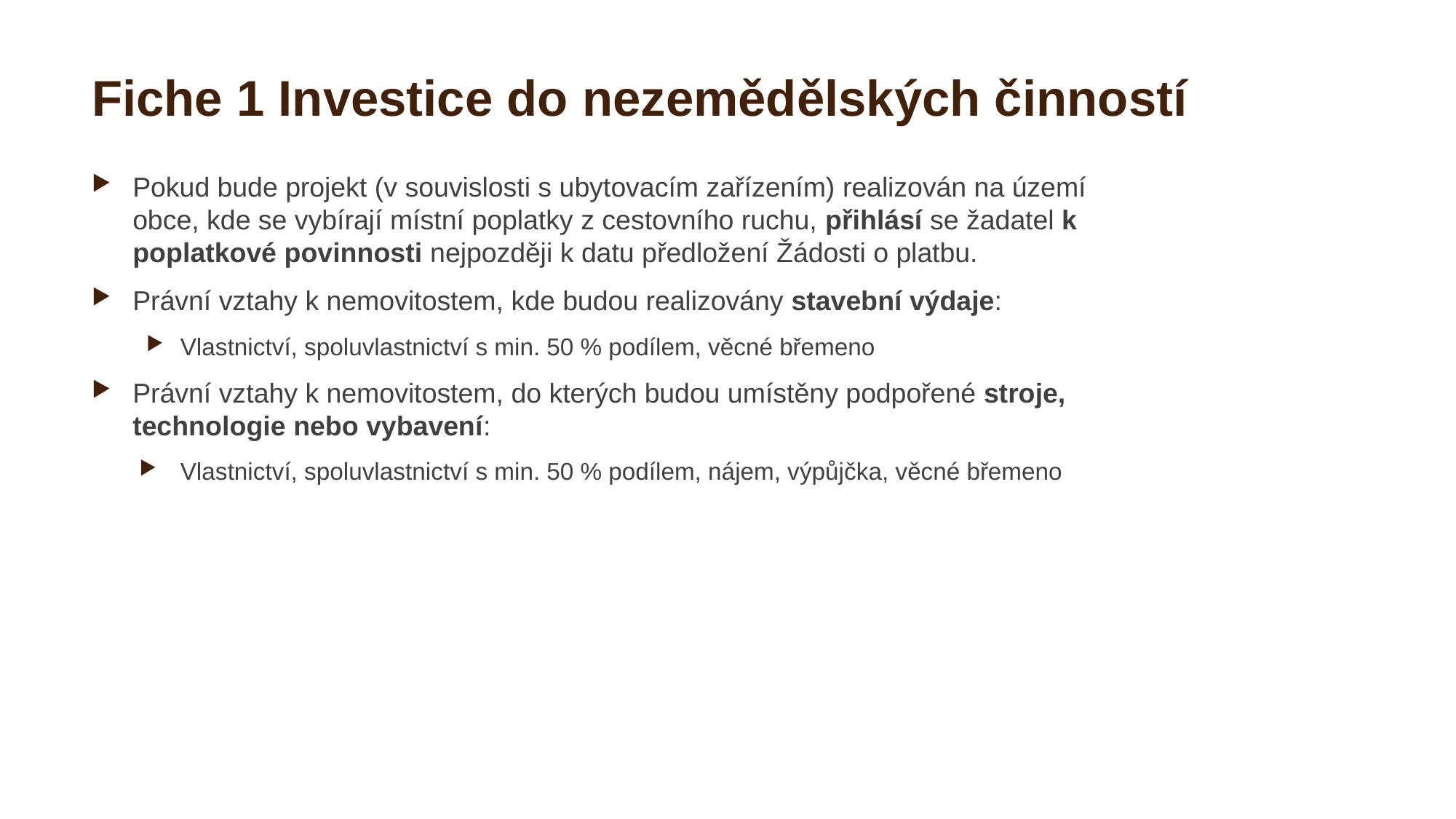

# Fiche 1 Investice do nezemědělských činností
Pokud bude projekt (v souvislosti s ubytovacím zařízením) realizován na území obce, kde se vybírají místní poplatky z cestovního ruchu, přihlásí se žadatel k poplatkové povinnosti nejpozději k datu předložení Žádosti o platbu.
Právní vztahy k nemovitostem, kde budou realizovány stavební výdaje:
Vlastnictví, spoluvlastnictví s min. 50 % podílem, věcné břemeno
Právní vztahy k nemovitostem, do kterých budou umístěny podpořené stroje, technologie nebo vybavení:
Vlastnictví, spoluvlastnictví s min. 50 % podílem, nájem, výpůjčka, věcné břemeno